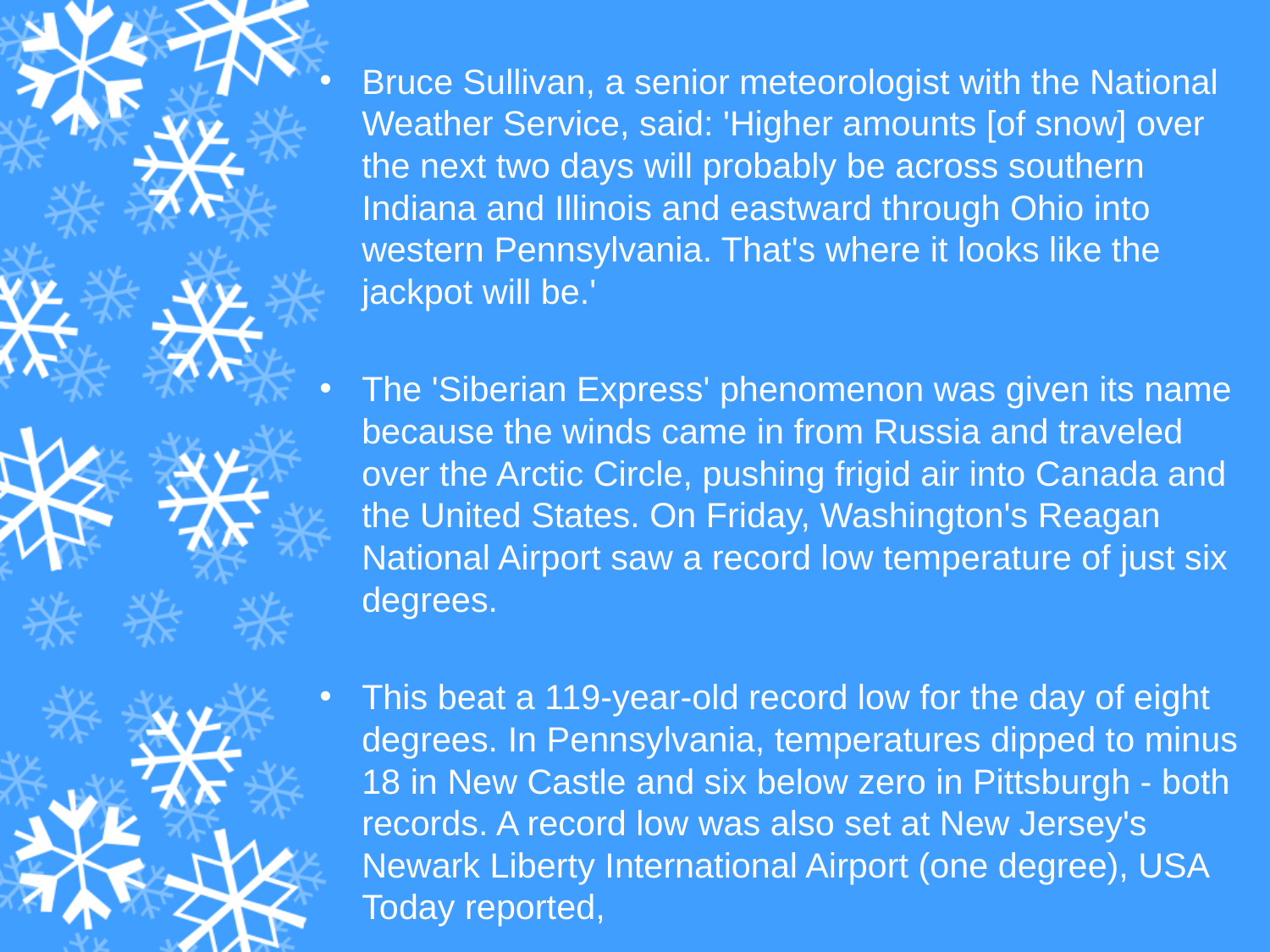

Bruce Sullivan, a senior meteorologist with the National Weather Service, said: 'Higher amounts [of snow] over the next two days will probably be across southern Indiana and Illinois and eastward through Ohio into western Pennsylvania. That's where it looks like the jackpot will be.'

The 'Siberian Express' phenomenon was given its name because the winds came in from Russia and traveled over the Arctic Circle, pushing frigid air into Canada and the United States. On Friday, Washington's Reagan National Airport saw a record low temperature of just six degrees.

This beat a 119-year-old record low for the day of eight degrees. In Pennsylvania, temperatures dipped to minus 18 in New Castle and six below zero in Pittsburgh - both records. A record low was also set at New Jersey's Newark Liberty International Airport (one degree), USA Today reported,